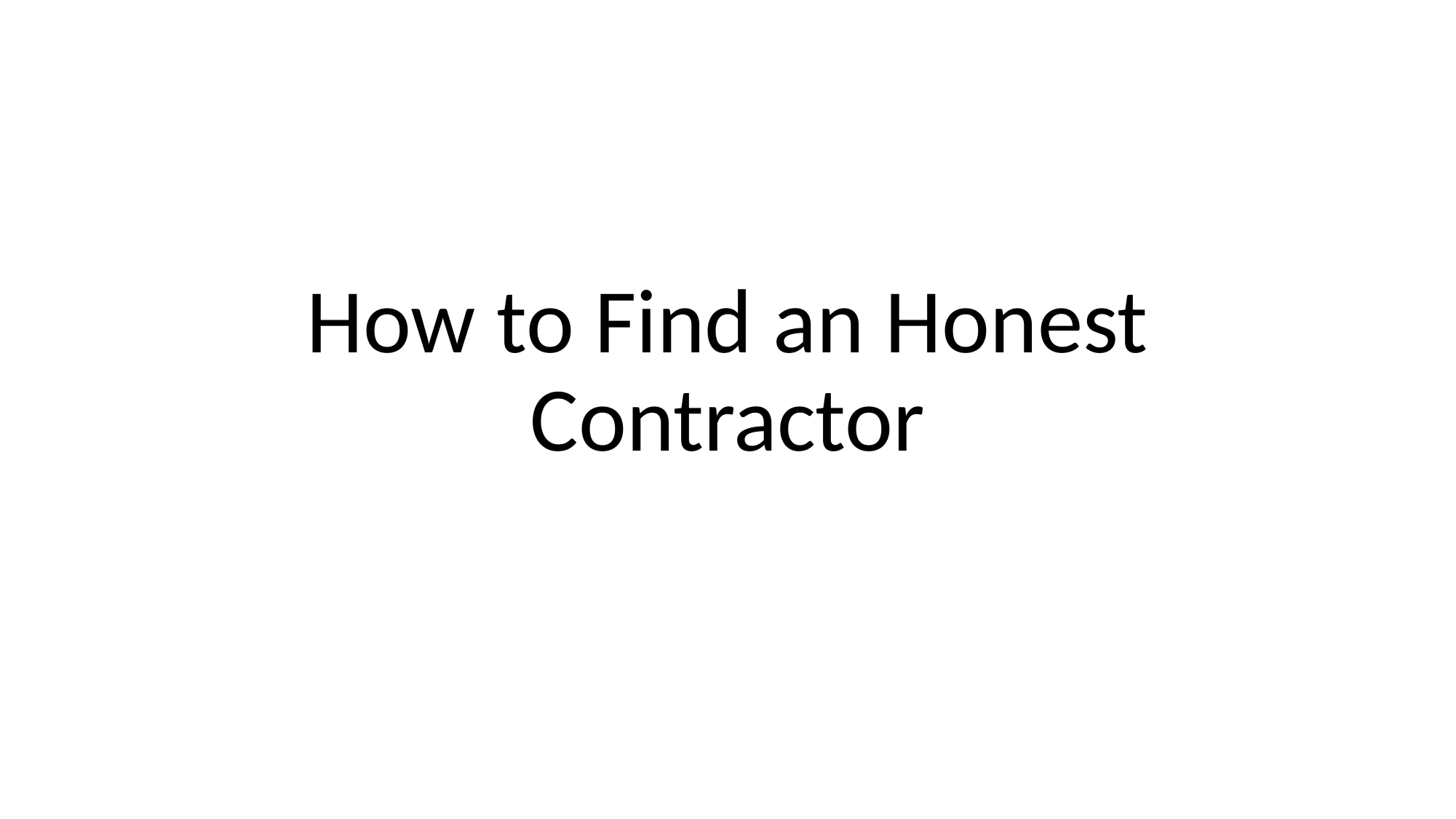

# How to Find an Honest Contractor